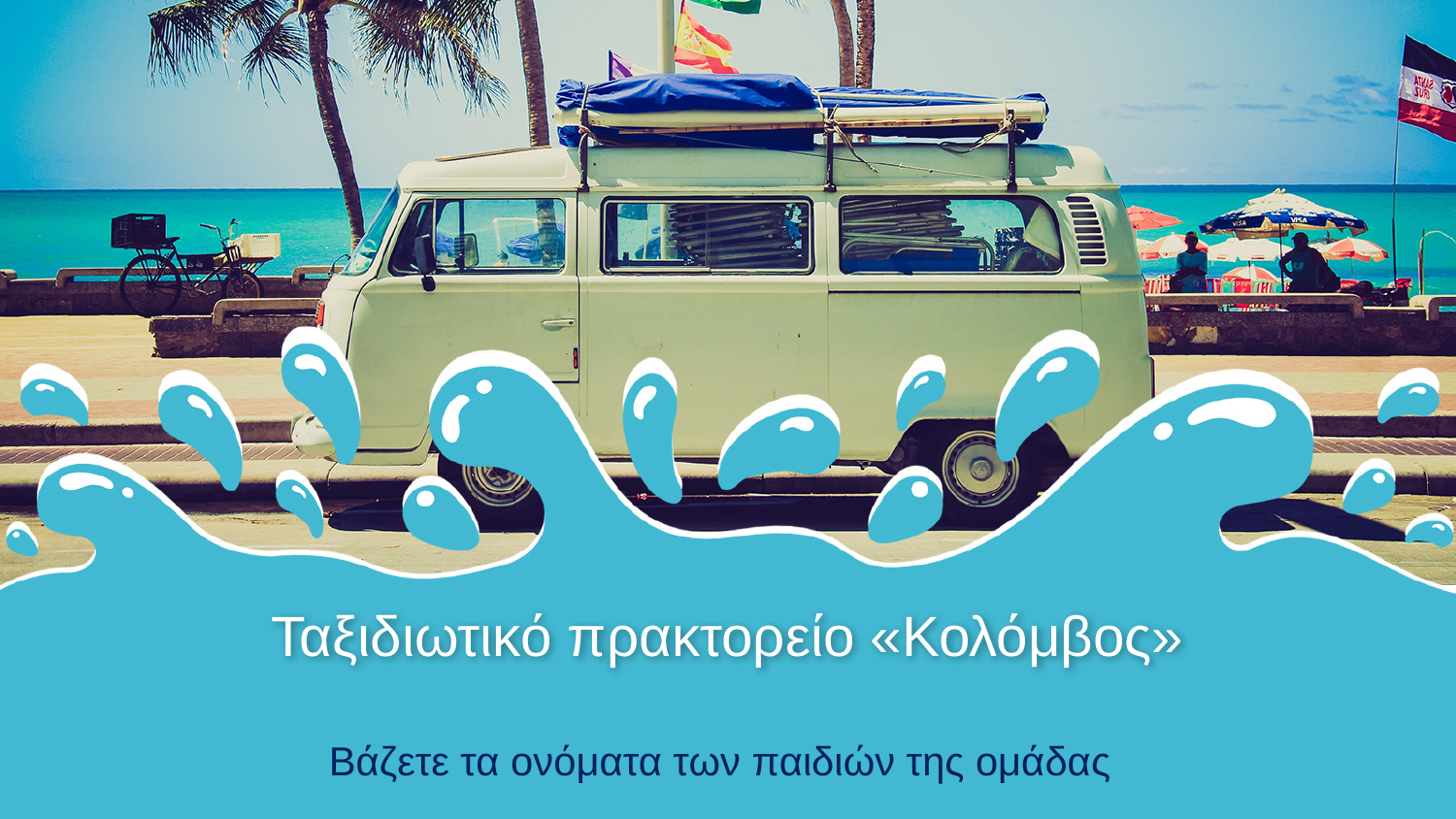

# Ταξιδιωτικό πρακτορείο «Κολόμβος»
Βάζετε τα ονόματα των παιδιών της ομάδας